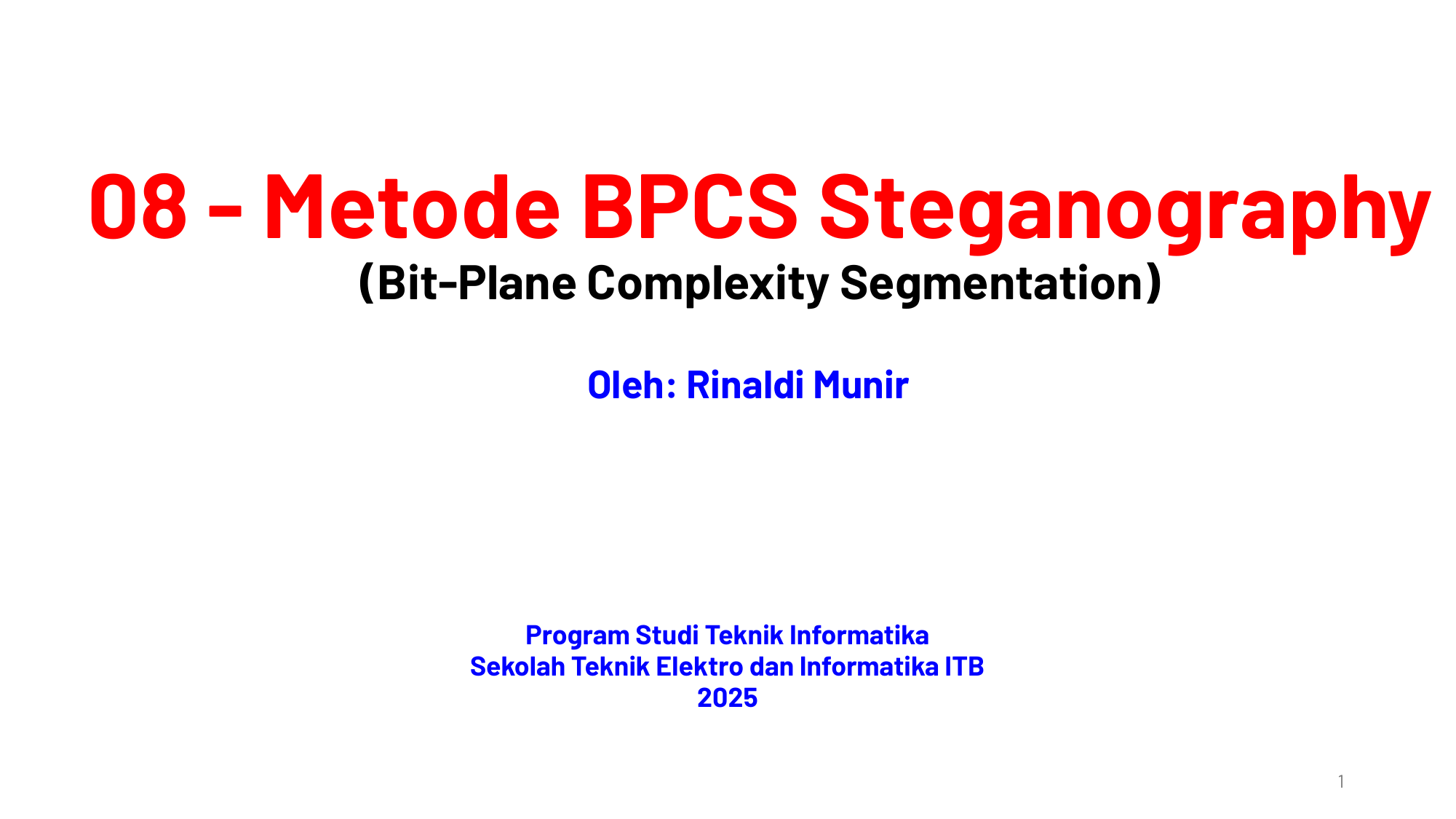

# 08 - Metode BPCS Steganography (Bit-Plane Complexity Segmentation)
Oleh: Rinaldi Munir

Program Studi Teknik Informatika
Sekolah Teknik Elektro dan Informatika ITB
2025

1